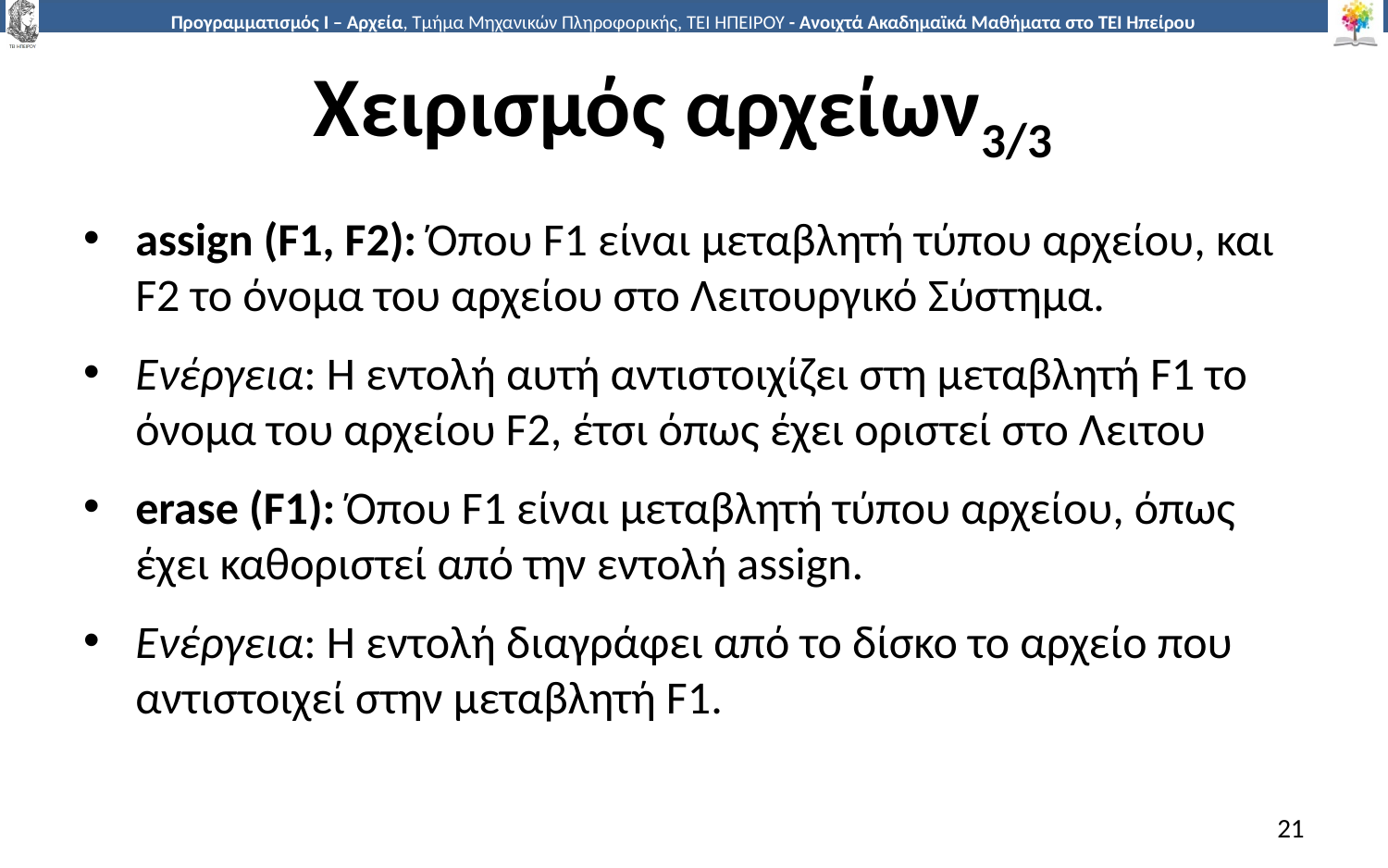

# Χειρισμός αρχείων3/3
assign (F1, F2): Όπου F1 είναι μεταβλητή τύπου αρχείου, και F2 το όνομα του αρχείου στο Λειτουργικό Σύστημα.
Ενέργεια: Η εντολή αυτή αντιστοιχίζει στη μεταβλητή F1 το όνομα του αρχείου F2, έτσι όπως έχει οριστεί στο Λειτου
erase (F1): Όπου F1 είναι μεταβλητή τύπου αρχείου, όπως έχει καθοριστεί από την εντολή assign.
Ενέργεια: Η εντολή διαγράφει από το δίσκο το αρχείο που αντιστοιχεί στην μεταβλητή F1.
21